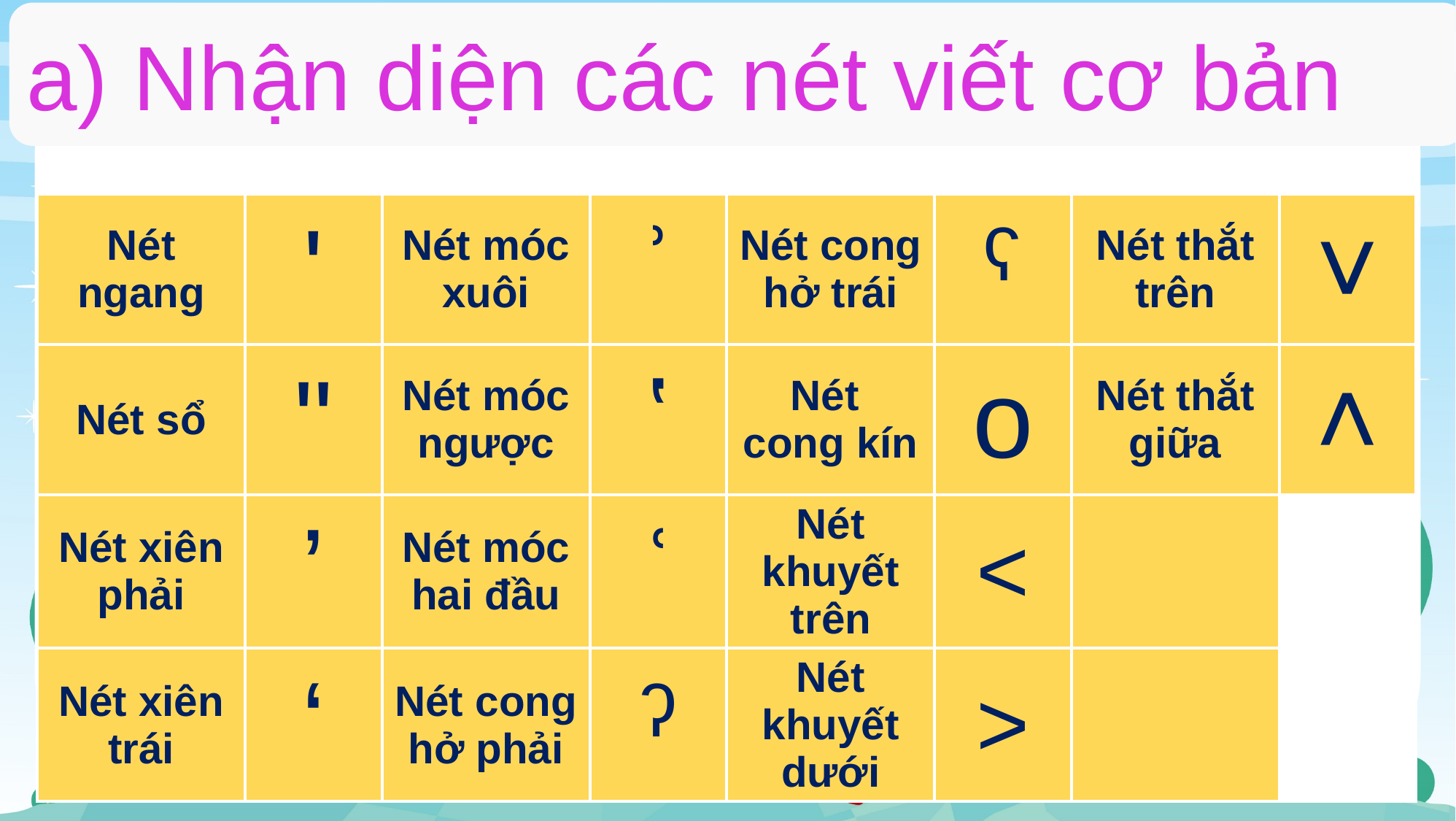

a) Nhận diện các nét viết cơ bản
| Nét ngang | ʹ | Nét móc xuôi | ʾ | Nét cong hở trái | ˁ | Nét thắt trên | ˅ |
| --- | --- | --- | --- | --- | --- | --- | --- |
| Nét sổ | ʺ | Nét móc ngược | ʽ | Nét cong kín | o | Nét thắt giữa | ˄ |
| Nét xiên phải | ʼ | Nét móc hai đầu | ʿ | Nét khuyết trên | ˂ |  |  |
| Nét xiên trái | ʻ | Nét cong hở phải | ˀ | Nét khuyết dưới | ˃ |  |  |